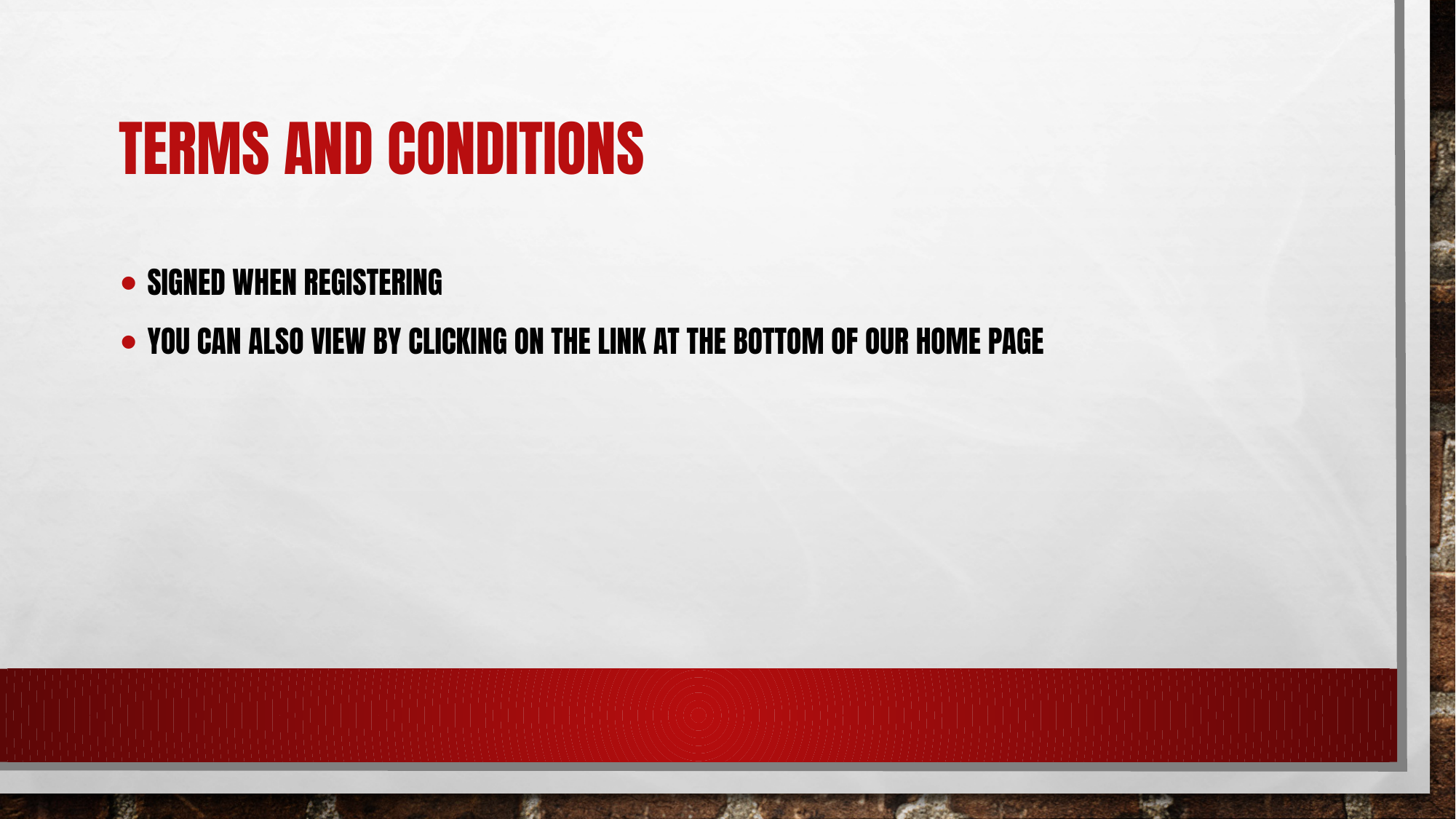

# Terms and conditions
Signed when registering
You can also view by clicking on the link at the bottom of our home page